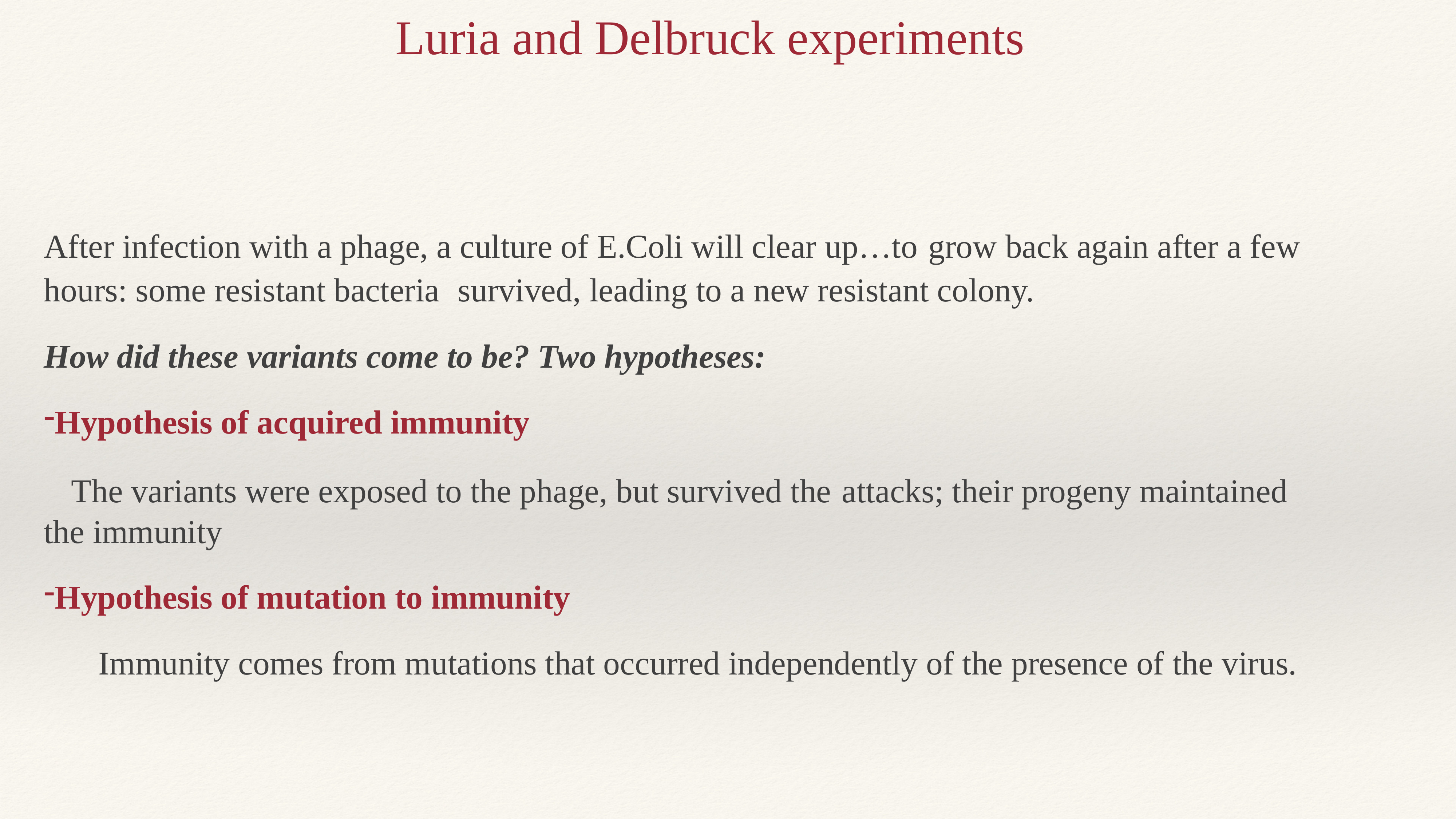

Luria and Delbruck experiments
After infection with a phage, a culture of E.Coli will clear up…to grow back again after a few hours: some resistant bacteria  survived, leading to a new resistant colony.
How did these variants come to be? Two hypotheses:
Hypothesis of acquired immunity
The variants were exposed to the phage, but survived the attacks; their progeny maintained the immunity
Hypothesis of mutation to immunity
Immunity comes from mutations that occurred independently of the presence of the virus.